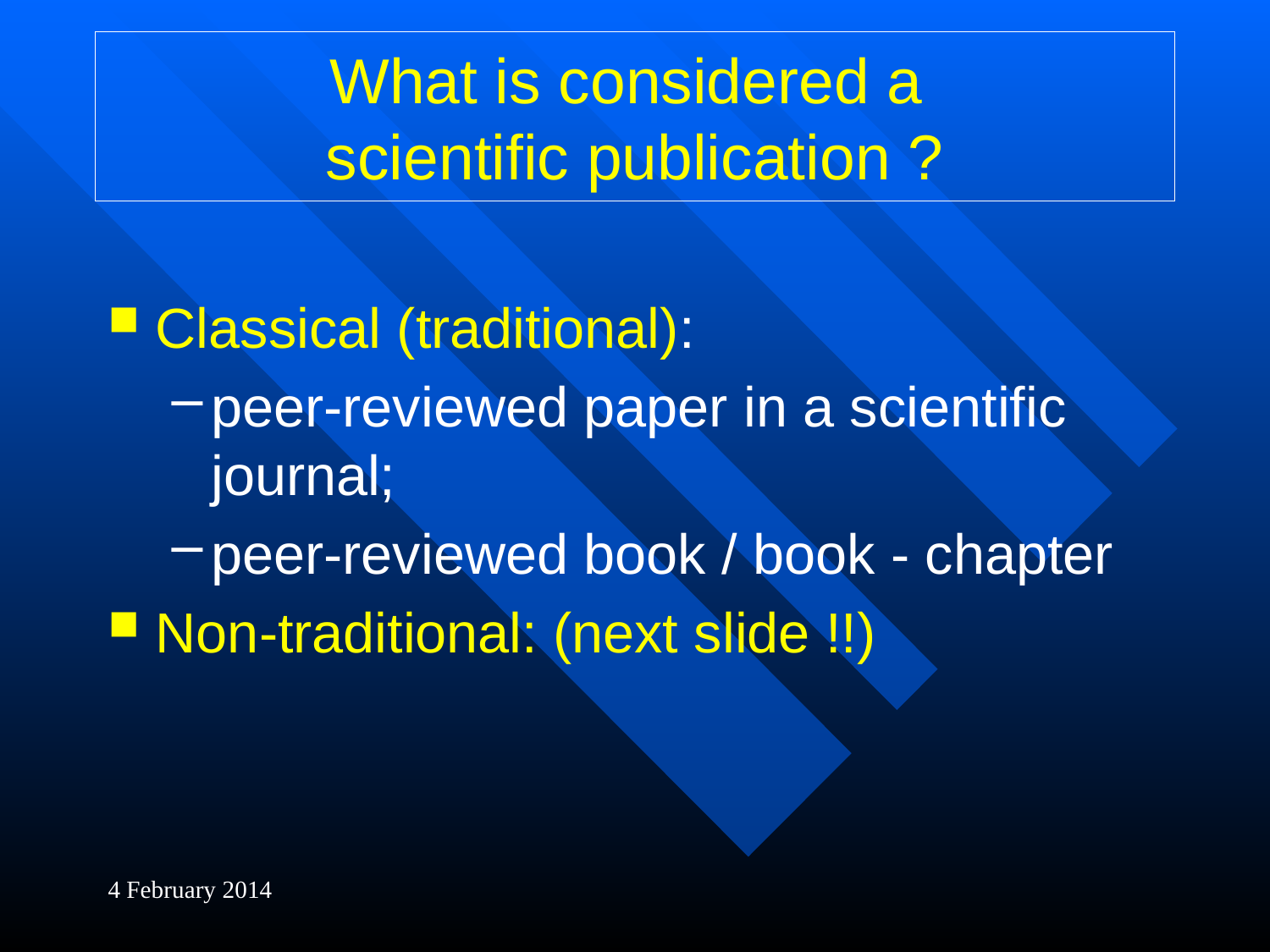

# What is considered a scientific publication ?
Classical (traditional):
peer-reviewed paper in a scientific journal;
peer-reviewed book / book - chapter
Non-traditional: (next slide !!)
4 February 2014